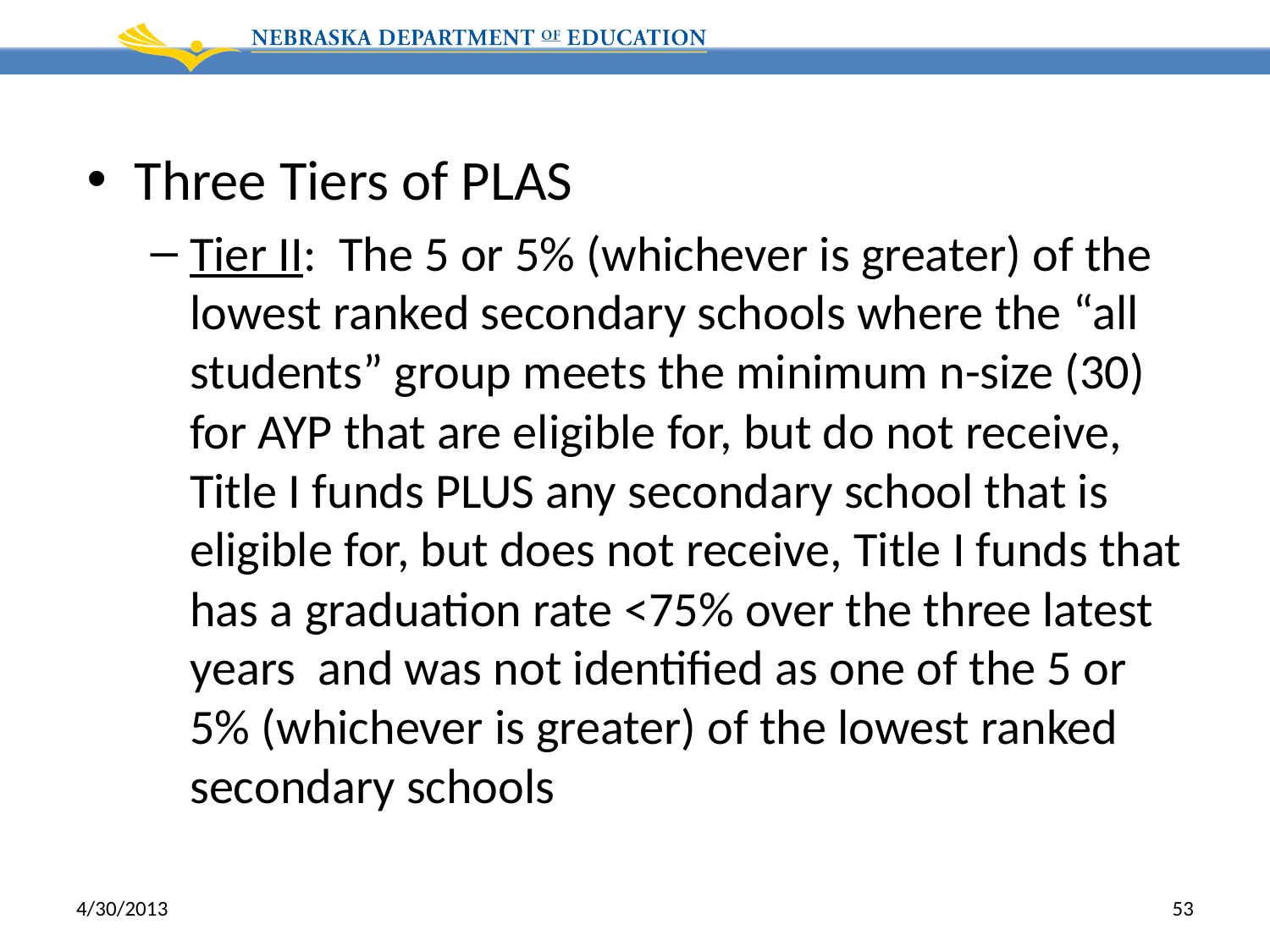

Three Tiers of PLAS
Tier II:  The 5 or 5% (whichever is greater) of the lowest ranked secondary schools where the “all students” group meets the minimum n-size (30) for AYP that are eligible for, but do not receive, Title I funds PLUS any secondary school that is eligible for, but does not receive, Title I funds that has a graduation rate <75% over the three latest years  and was not identified as one of the 5 or 5% (whichever is greater) of the lowest ranked secondary schools
4/30/2013
53